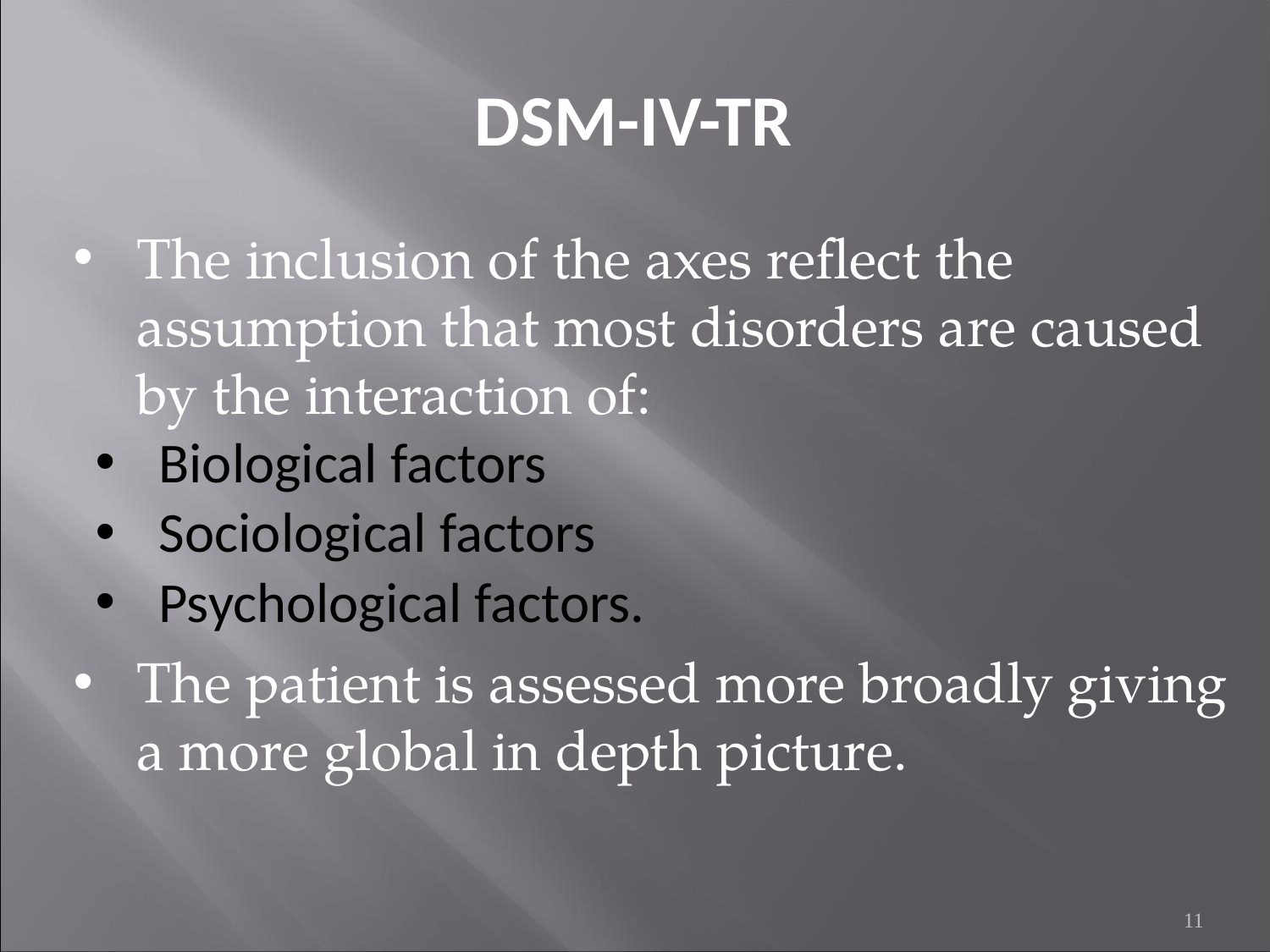

# DSM-IV-TR
The inclusion of the axes reflect the assumption that most disorders are caused by the interaction of:
Biological factors
Sociological factors
Psychological factors.
The patient is assessed more broadly giving a more global in depth picture.
11